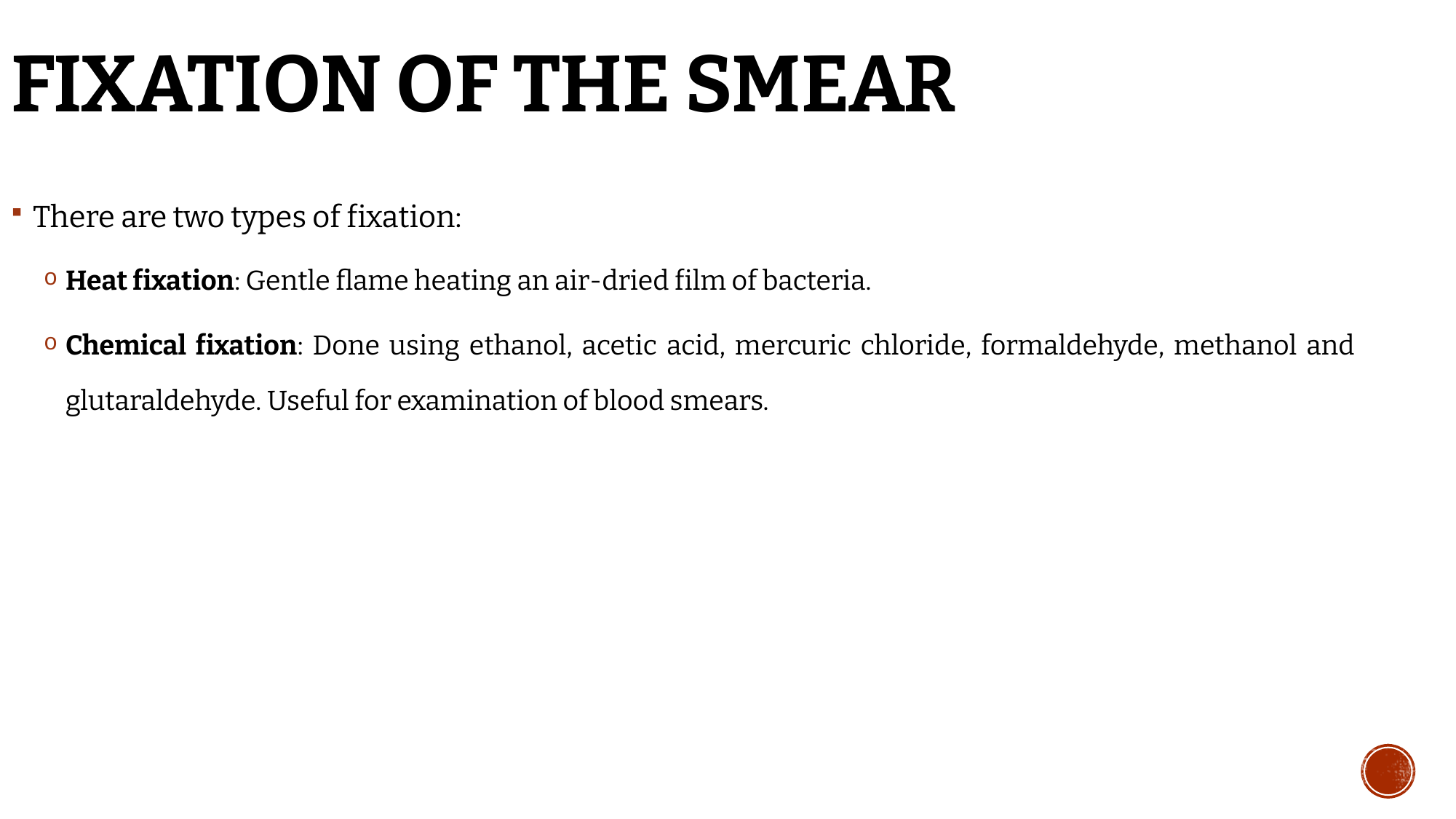

# Fixation of THE smear
There are two types of fixation:
Heat fixation: Gentle flame heating an air-dried film of bacteria.
Chemical fixation: Done using ethanol, acetic acid, mercuric chloride, formaldehyde, methanol and        glutaraldehyde. Useful for examination of blood smears.